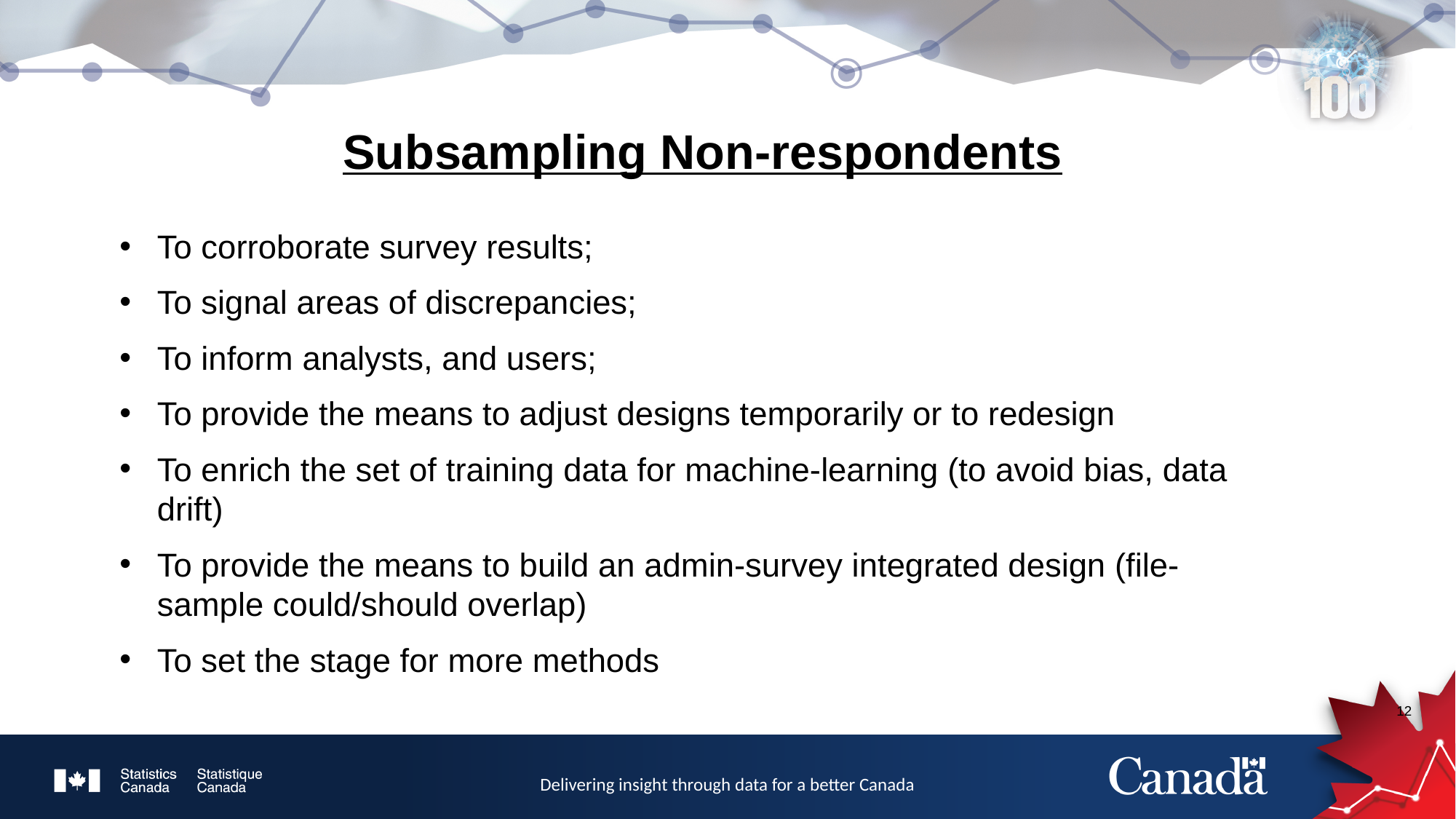

# Subsampling Non-respondents
To corroborate survey results;
To signal areas of discrepancies;
To inform analysts, and users;
To provide the means to adjust designs temporarily or to redesign
To enrich the set of training data for machine-learning (to avoid bias, data drift)
To provide the means to build an admin-survey integrated design (file-sample could/should overlap)
To set the stage for more methods

12